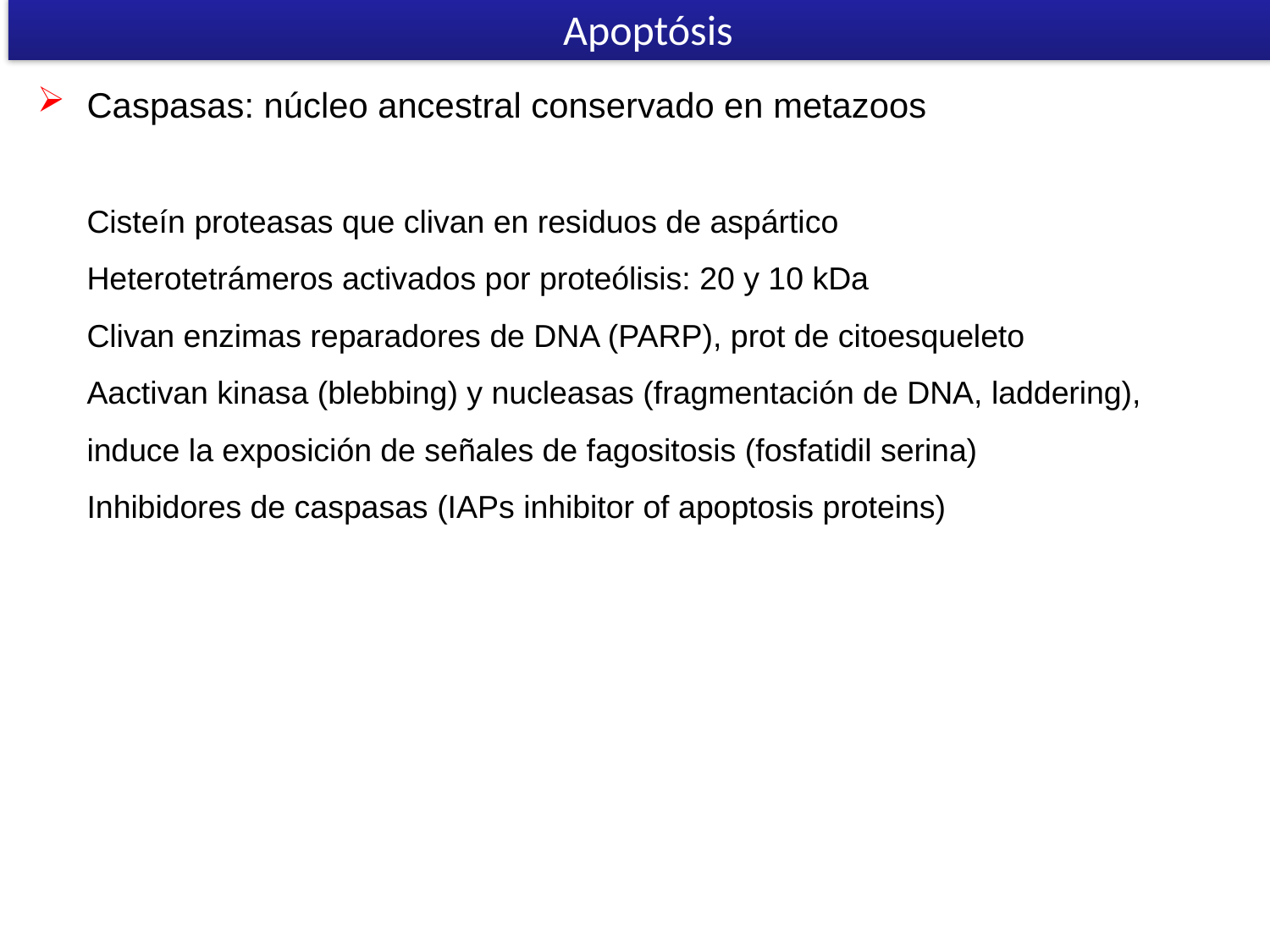

Apoptósis
Caspasas: núcleo ancestral conservado en metazoos

	Cisteín proteasas que clivan en residuos de aspártico
	Heterotetrámeros activados por proteólisis: 20 y 10 kDa
	Clivan enzimas reparadores de DNA (PARP), prot de citoesqueleto
	Aactivan kinasa (blebbing) y nucleasas (fragmentación de DNA, laddering), induce la exposición de señales de fagositosis (fosfatidil serina)
	Inhibidores de caspasas (IAPs inhibitor of apoptosis proteins)